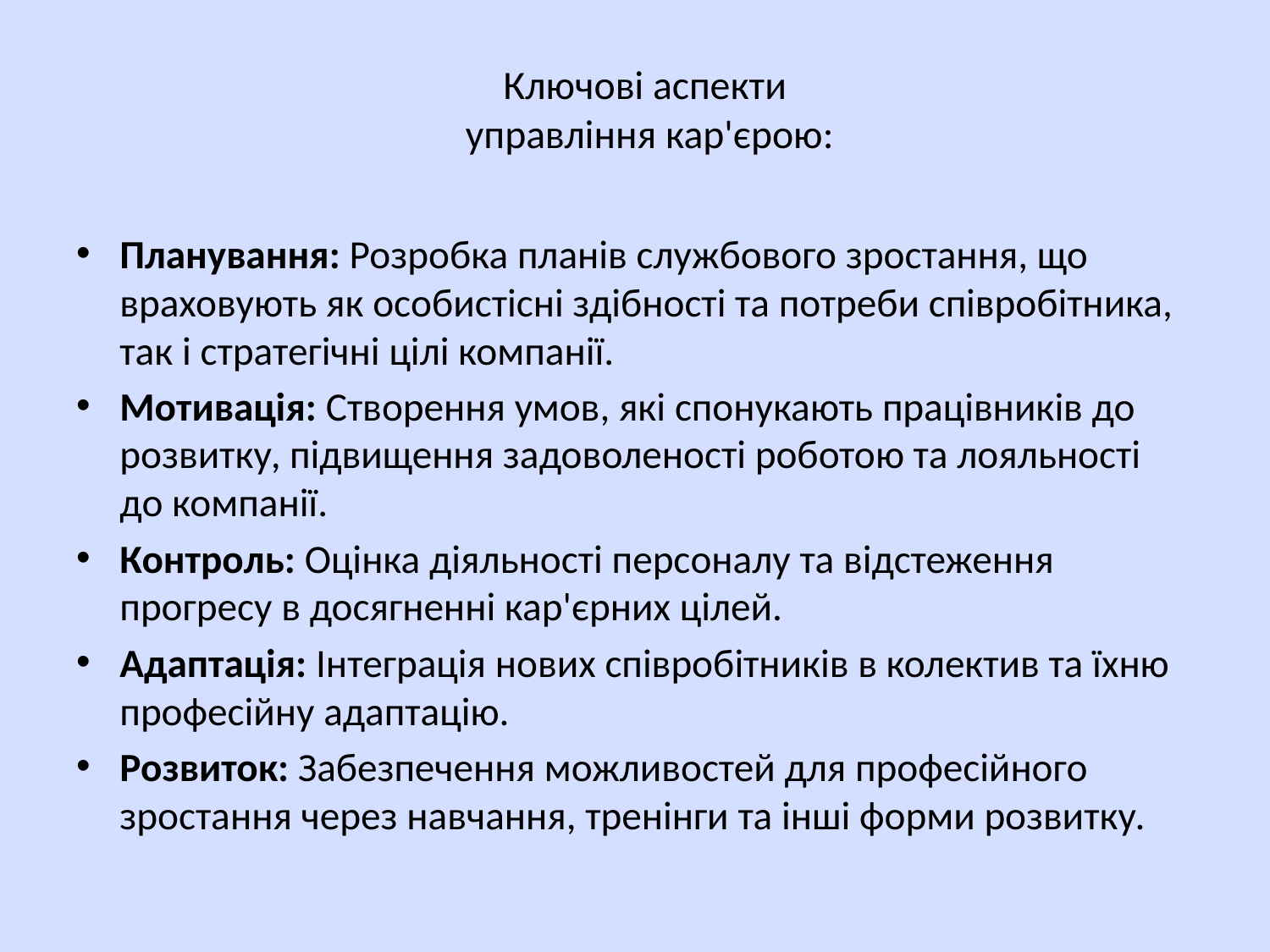

# Ключові аспекти управління кар'єрою:
Планування: Розробка планів службового зростання, що враховують як особистісні здібності та потреби співробітника, так і стратегічні цілі компанії.
Мотивація: Створення умов, які спонукають працівників до розвитку, підвищення задоволеності роботою та лояльності до компанії.
Контроль: Оцінка діяльності персоналу та відстеження прогресу в досягненні кар'єрних цілей.
Адаптація: Інтеграція нових співробітників в колектив та їхню професійну адаптацію.
Розвиток: Забезпечення можливостей для професійного зростання через навчання, тренінги та інші форми розвитку.